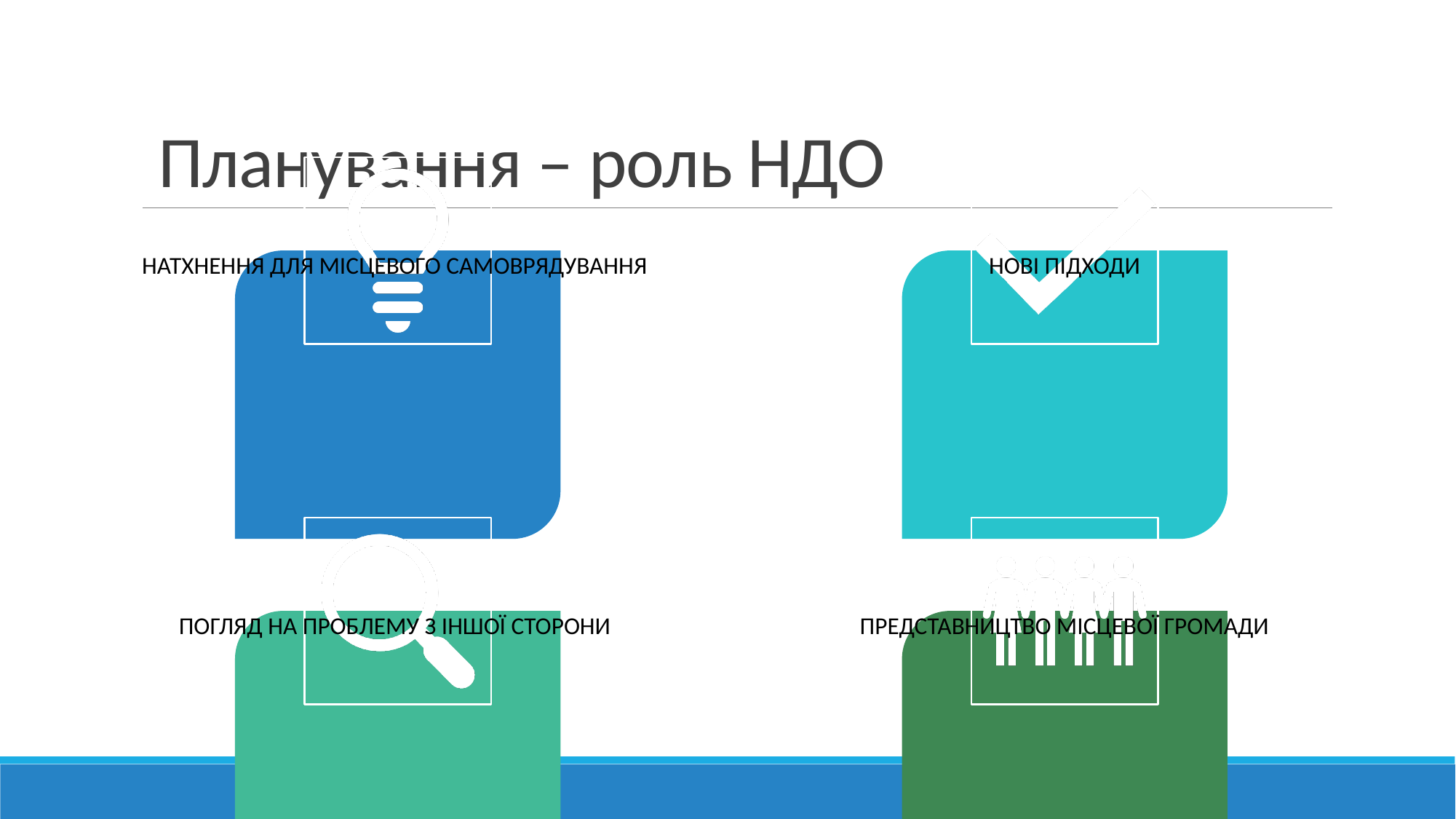

# Планування – роль НДО
Натхнення для місцевого самоврядування
 нові підходи
Погляд на проблему з іншої сторони
Представництво місцевої громади